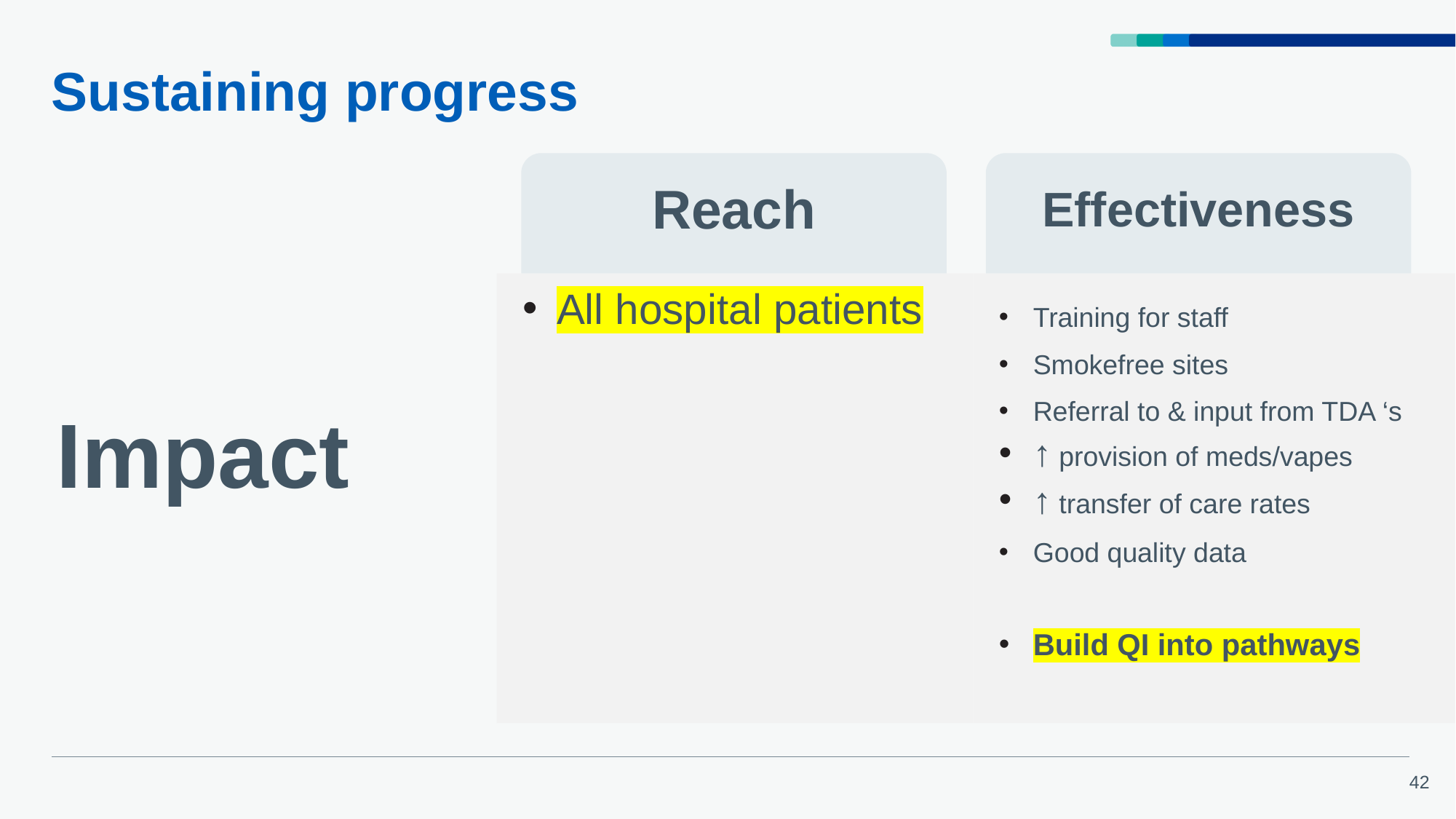

# Sustaining progress
Reach
Effectiveness
All hospital patients

Training for staff
Smokefree sites
Referral to & input from TDA ‘s
↑ provision of meds/vapes
↑ transfer of care rates
Good quality data

Build QI into pathways

Impact